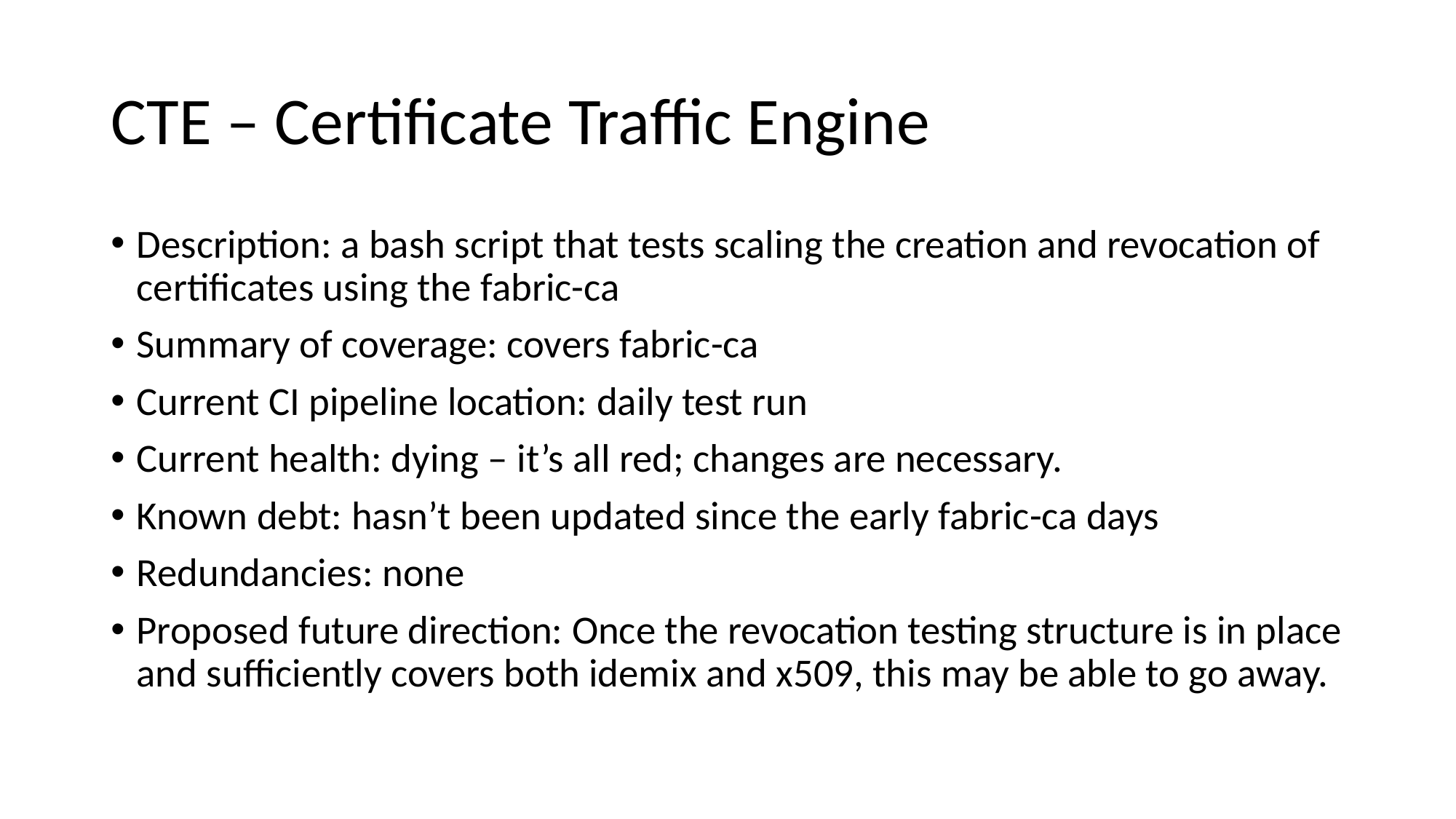

# CTE – Certificate Traffic Engine
Description: a bash script that tests scaling the creation and revocation of certificates using the fabric-ca
Summary of coverage: covers fabric-ca
Current CI pipeline location: daily test run
Current health: dying – it’s all red; changes are necessary.
Known debt: hasn’t been updated since the early fabric-ca days
Redundancies: none
Proposed future direction: Once the revocation testing structure is in place and sufficiently covers both idemix and x509, this may be able to go away.